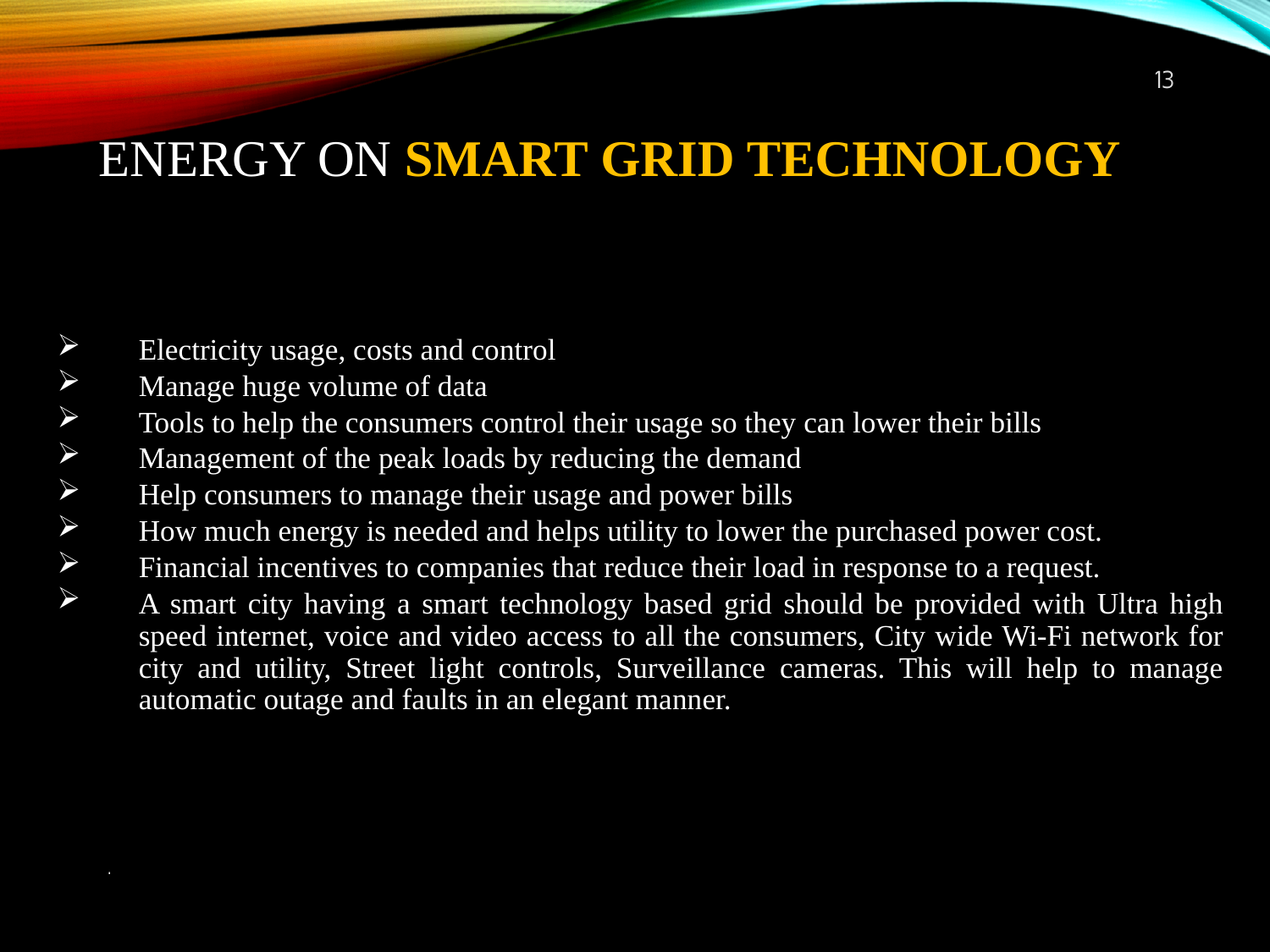

13
# Energy on Smart Grid Technology
Electricity usage, costs and control
Manage huge volume of data
Tools to help the consumers control their usage so they can lower their bills
Management of the peak loads by reducing the demand
Help consumers to manage their usage and power bills
How much energy is needed and helps utility to lower the purchased power cost.
Financial incentives to companies that reduce their load in response to a request.
A smart city having a smart technology based grid should be provided with Ultra high speed internet, voice and video access to all the consumers, City wide Wi-Fi network for city and utility, Street light controls, Surveillance cameras. This will help to manage automatic outage and faults in an elegant manner.

.